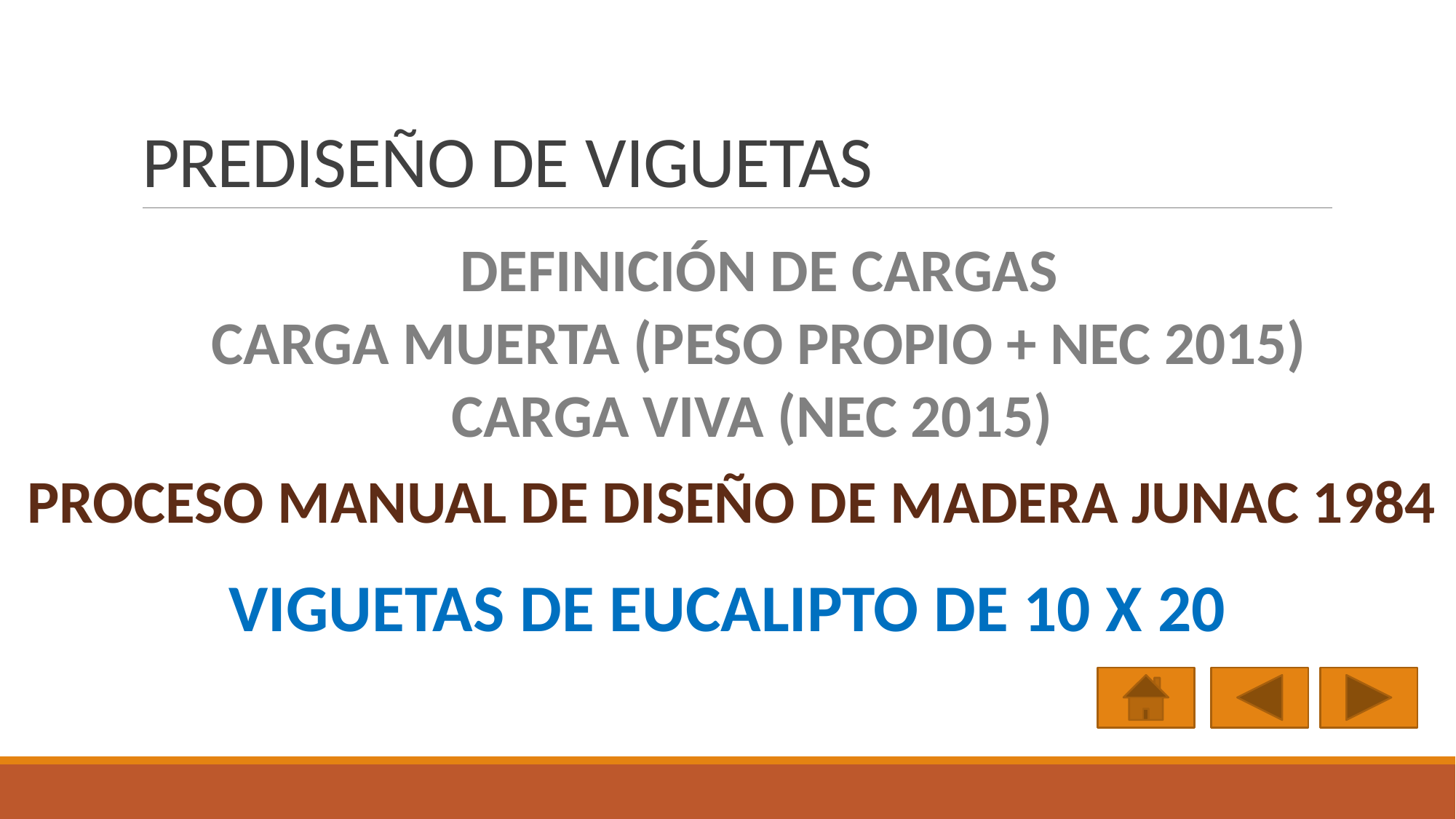

# PREDISEÑO DE VIGUETAS

DEFINICIÓN DE CARGAS
CARGA MUERTA (PESO PROPIO + NEC 2015)
CARGA VIVA (NEC 2015)
PROCESO MANUAL DE DISEÑO DE MADERA JUNAC 1984
VIGUETAS DE EUCALIPTO DE 10 X 20